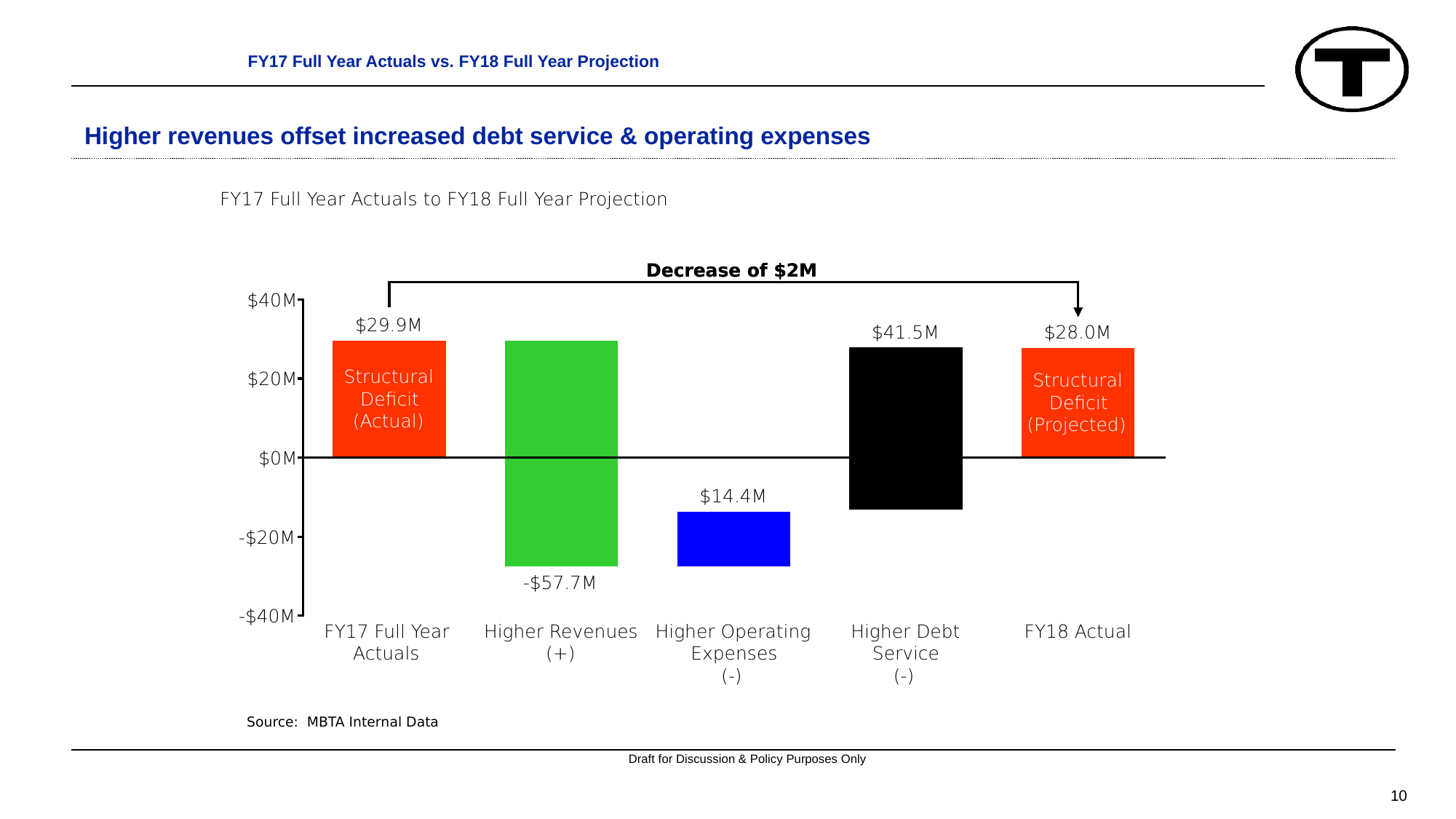

FY17 Full Year Actuals vs. FY18 Full Year Projection
# Higher revenues offset increased debt service & operating expenses

Source:  MBTA Internal Data